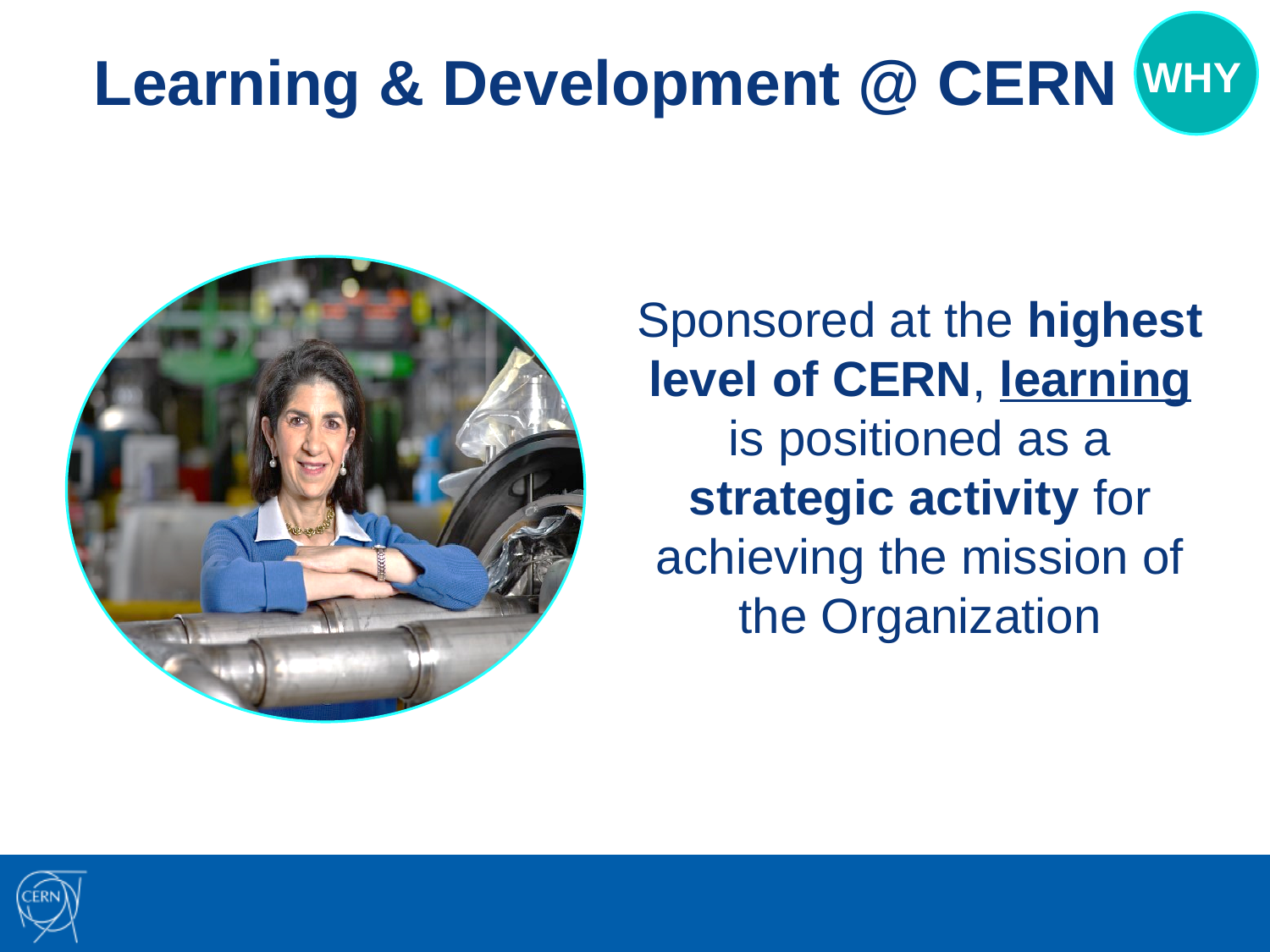

WHY
# Learning & Development @ CERN

Sponsored at the highest level of CERN, learning is positioned as a strategic activity for achieving the mission of the Organization